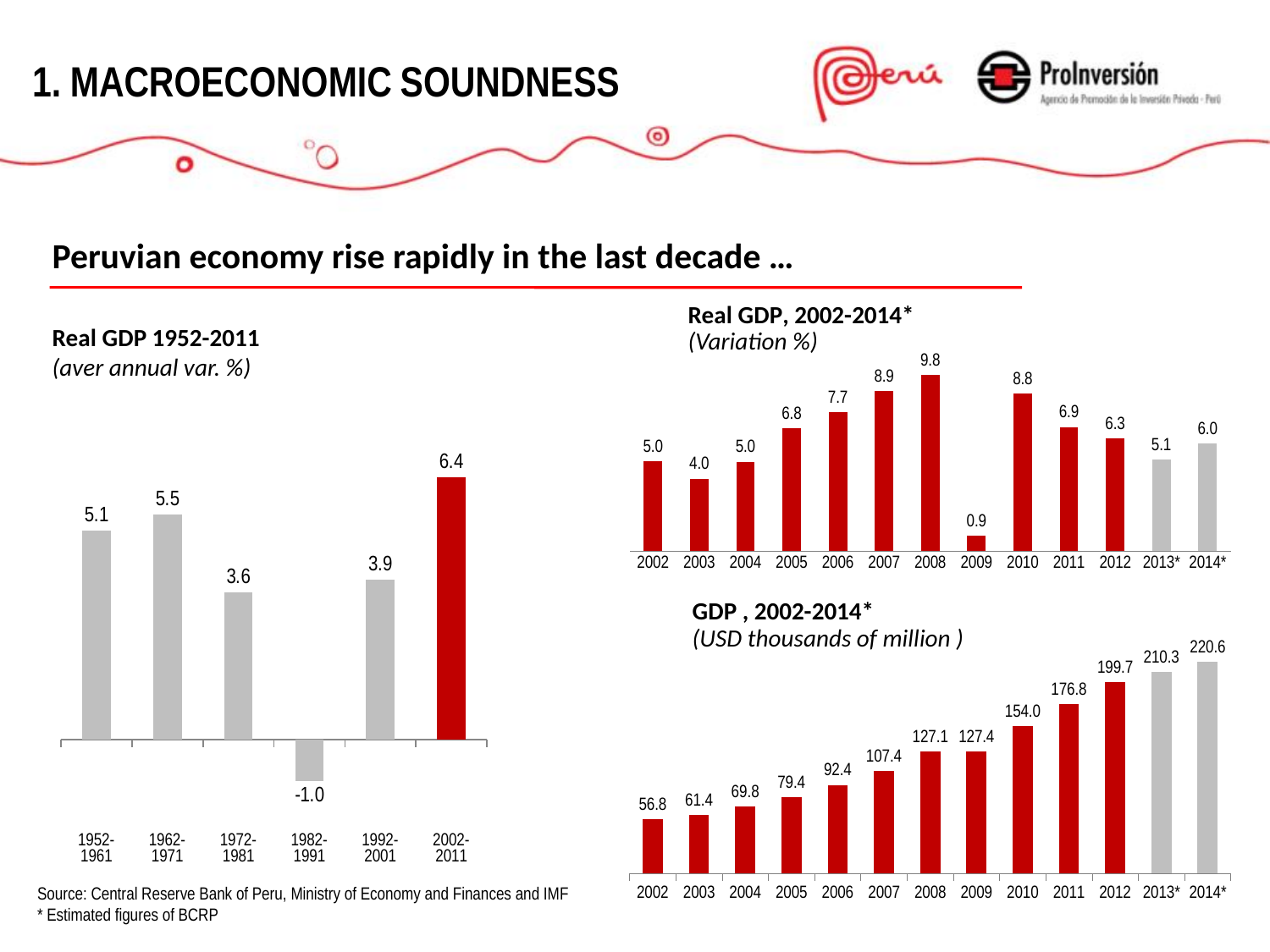

MACROECONOMIC SOUNDNESS
Peruvian economy rise rapidly in the last decade …
Real GDP, 2002-2014*
(Variation %)
Real GDP 1952-2011
(aver annual var. %)

### Chart

| Category |  |
|---|---|
| 2002 | 5.01572059315782 |
| 2003 | 4.0366930193051624 |
| 2004 | 4.976731472447302 |
| 2005 | 6.8266889196717795 |
| 2006 | 7.74049624528561 |
| 2007 | 8.90529014969128 |
| 2008 | 9.80370712868006 |
| 2009 | 0.8616950314717976 |
| 2010 | 8.79474977395931 |
| 2011 | 6.912325711530832 |
| 2012 | 6.278129491182273 |
| 2013* | 5.1 |
| 2014* | 6.0 |

### Chart

| Category |  |
|---|---|
| 1952-1961 | 5.1 |
| 1962-1971 | 5.5 |
| 1972-1981 | 3.6 |
| 1982-1991 | -1.0 |
| 1992-2001 | 3.9 |
| 2002-2011 | 6.4 |
GDP , 2002-2014*
(USD thousands of million )

### Chart

| Category |  |
|---|---|
| 2002 | 56.797135807373394 |
| 2003 | 61.36713163406575 |
| 2004 | 69.75213339363292 |
| 2005 | 79.39510852808971 |
| 2006 | 92.4387655535872 |
| 2007 | 107.44257219726676 |
| 2008 | 127.11544995723688 |
| 2009 | 127.37015273699468 |
| 2010 | 153.96407749656422 |
| 2011 | 176.76131802014766 |
| 2012 | 199.68200000000004 |
| 2013* | 210.34900000000002 |
| 2014* | 220.564 |
Source: Central Reserve Bank of Peru, Ministry of Economy and Finances and IMF
* Estimated figures of BCRP